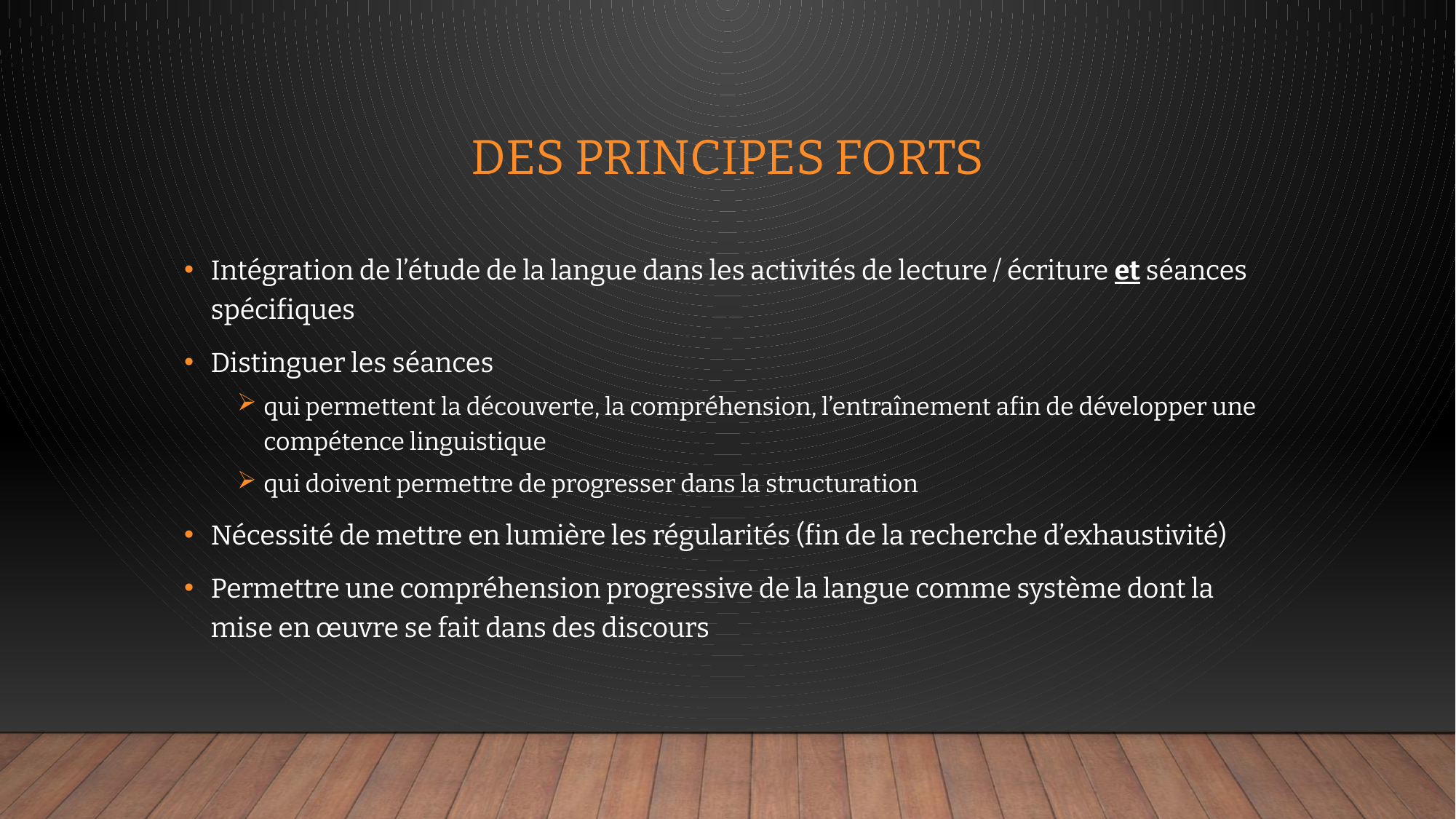

# Des principes forts
Intégration de l’étude de la langue dans les activités de lecture / écriture et séances spécifiques
Distinguer les séances
qui permettent la découverte, la compréhension, l’entraînement afin de développer une compétence linguistique
qui doivent permettre de progresser dans la structuration
Nécessité de mettre en lumière les régularités (fin de la recherche d’exhaustivité)
Permettre une compréhension progressive de la langue comme système dont la mise en œuvre se fait dans des discours